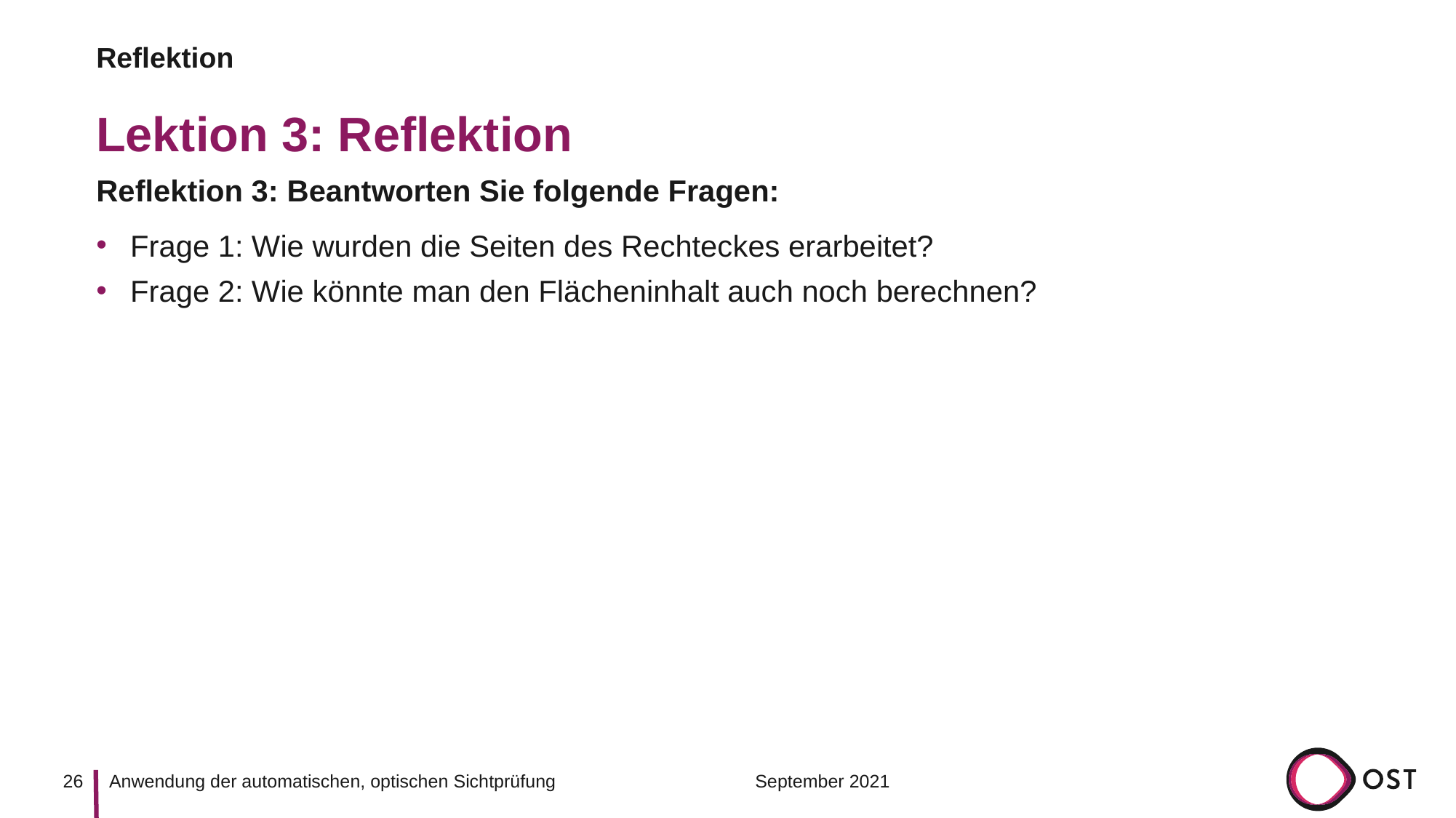

Reflektion
# Lektion 3: Reflektion
Reflektion 3: Beantworten Sie folgende Fragen:
Frage 1: Wie wurden die Seiten des Rechteckes erarbeitet?
Frage 2: Wie könnte man den Flächeninhalt auch noch berechnen?

26
September 2021
Anwendung der automatischen, optischen Sichtprüfung